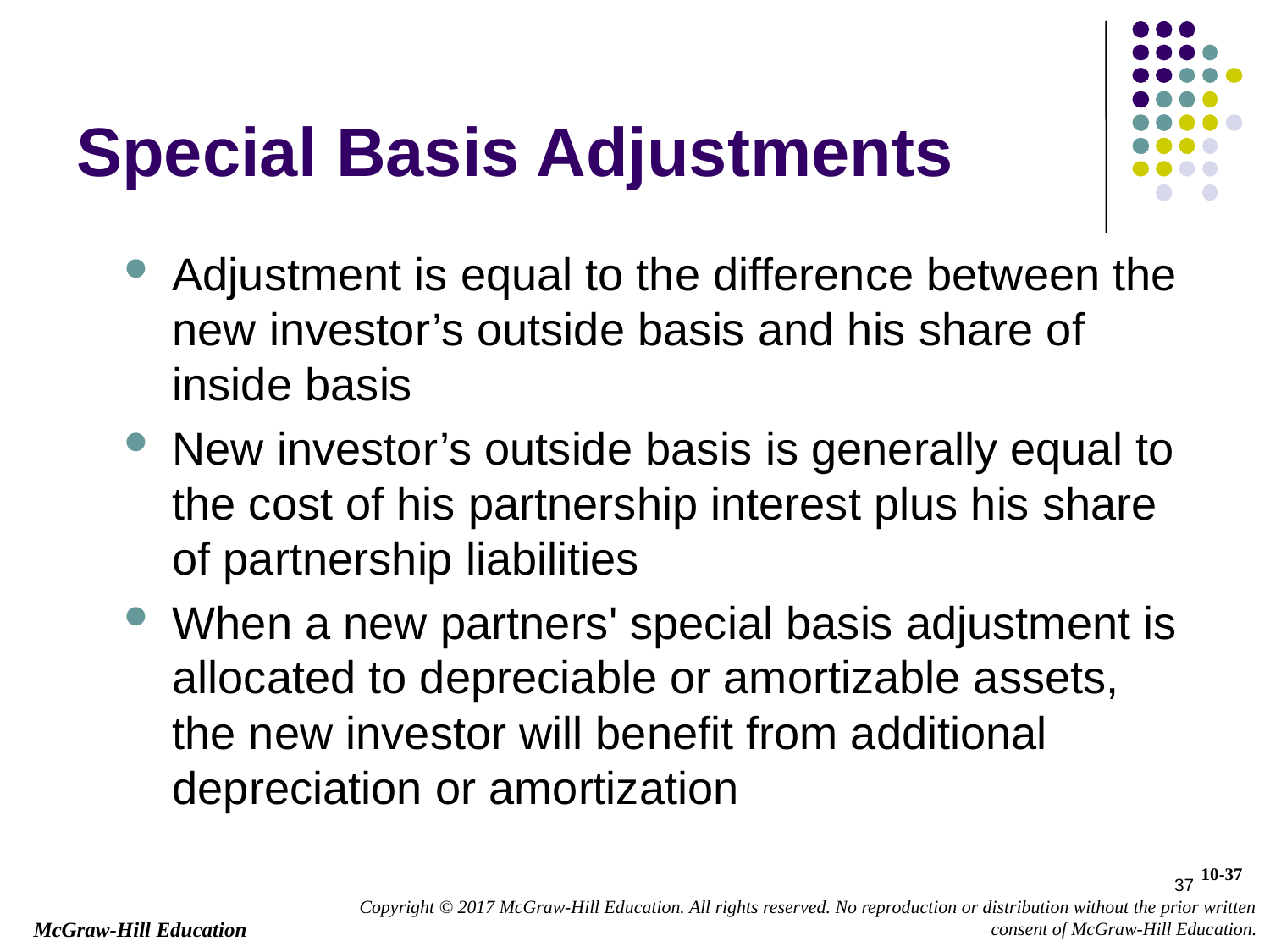

# Special Basis Adjustments
Adjustment is equal to the difference between the new investor’s outside basis and his share of inside basis
New investor’s outside basis is generally equal to the cost of his partnership interest plus his share of partnership liabilities
When a new partners' special basis adjustment is allocated to depreciable or amortizable assets, the new investor will benefit from additional depreciation or amortization
37